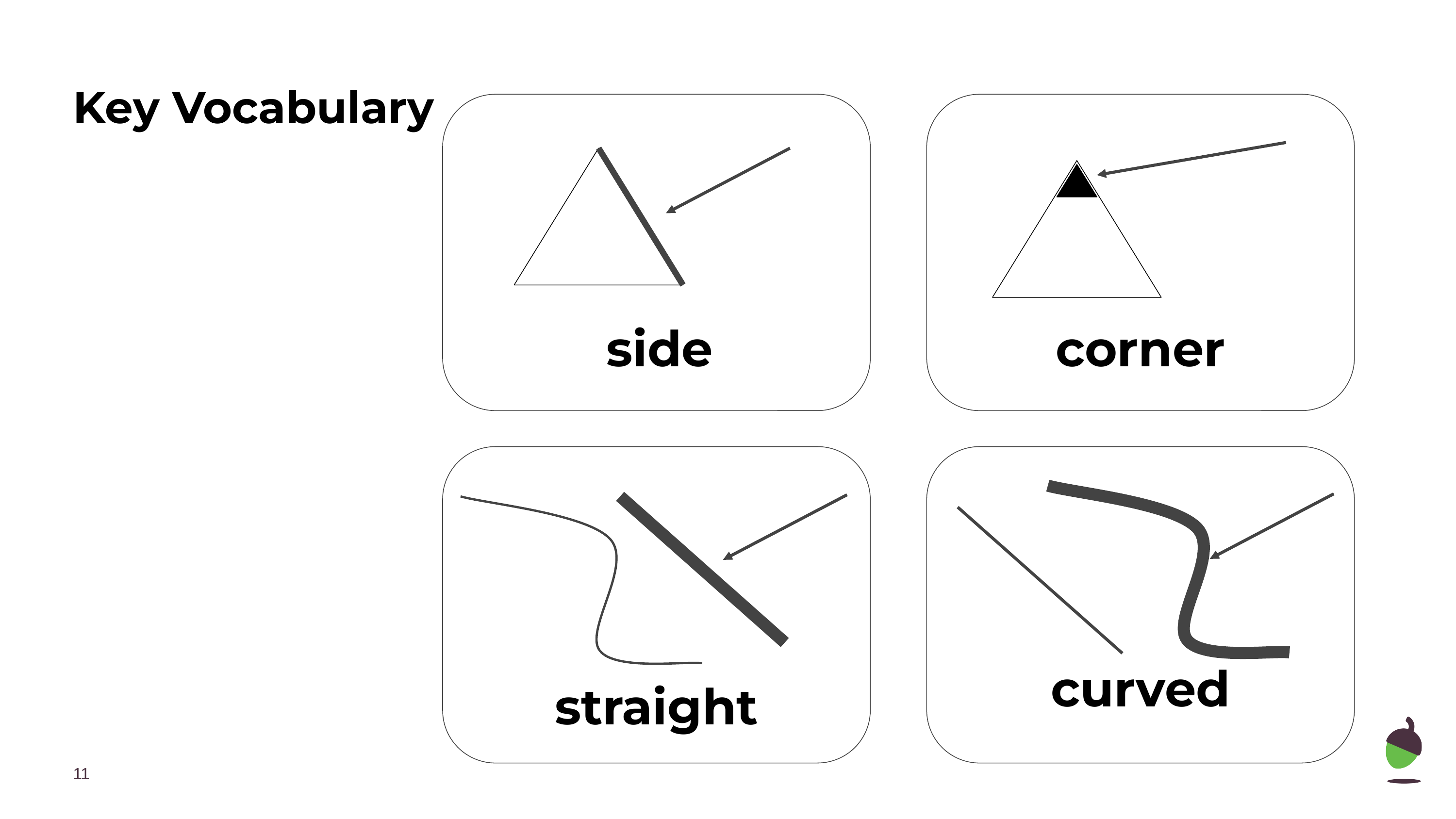

# Key Vocabulary

side
corner

curved
straight
11